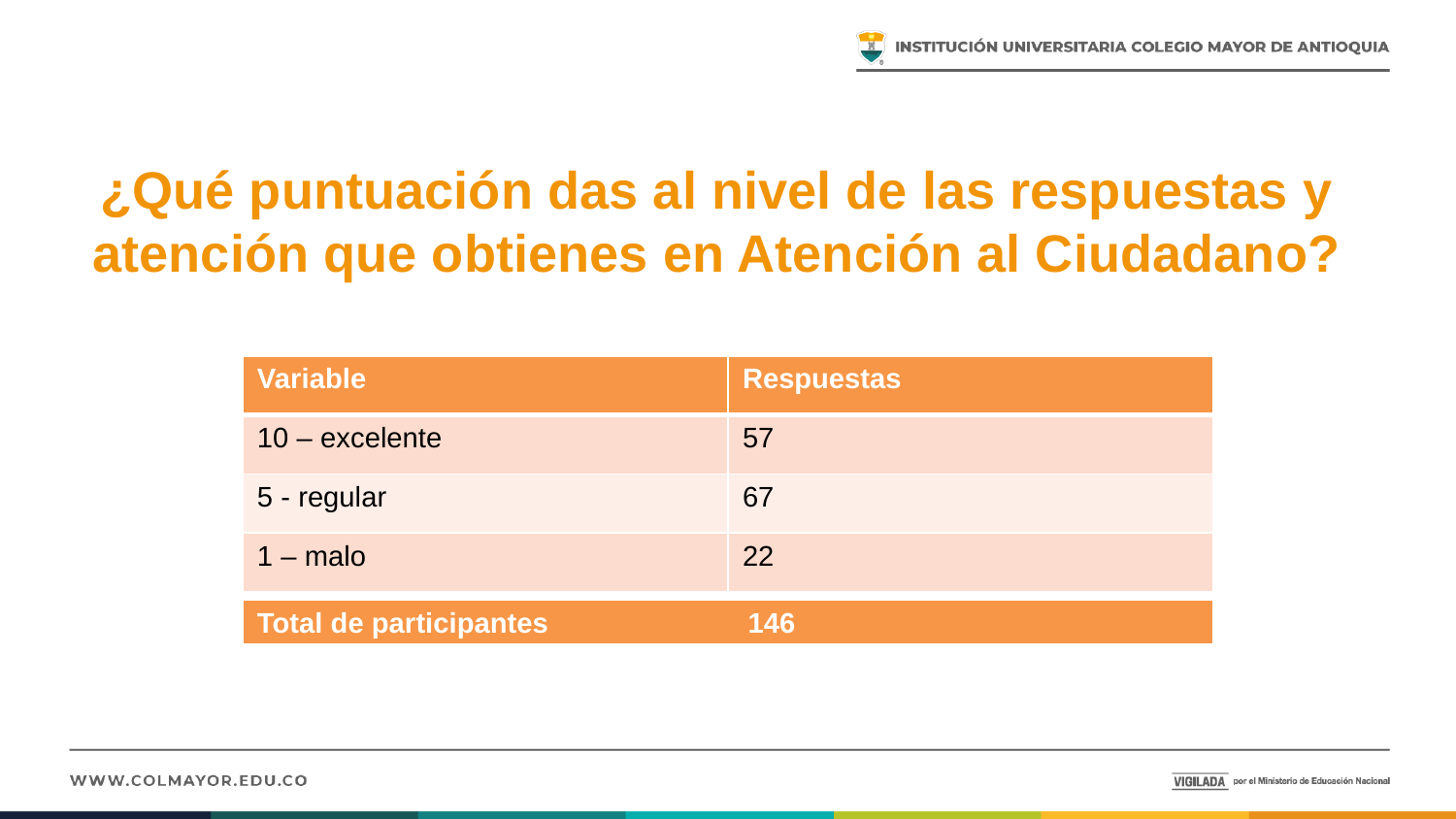

¿Qué puntuación das al nivel de las respuestas y
atención que obtienes en Atención al Ciudadano?
| Variable | Respuestas |
| --- | --- |
| 10 – excelente | 57 |
| 5 - regular | 67 |
| 1 – malo | 22 |
| Total de participantes 146 |
| --- |